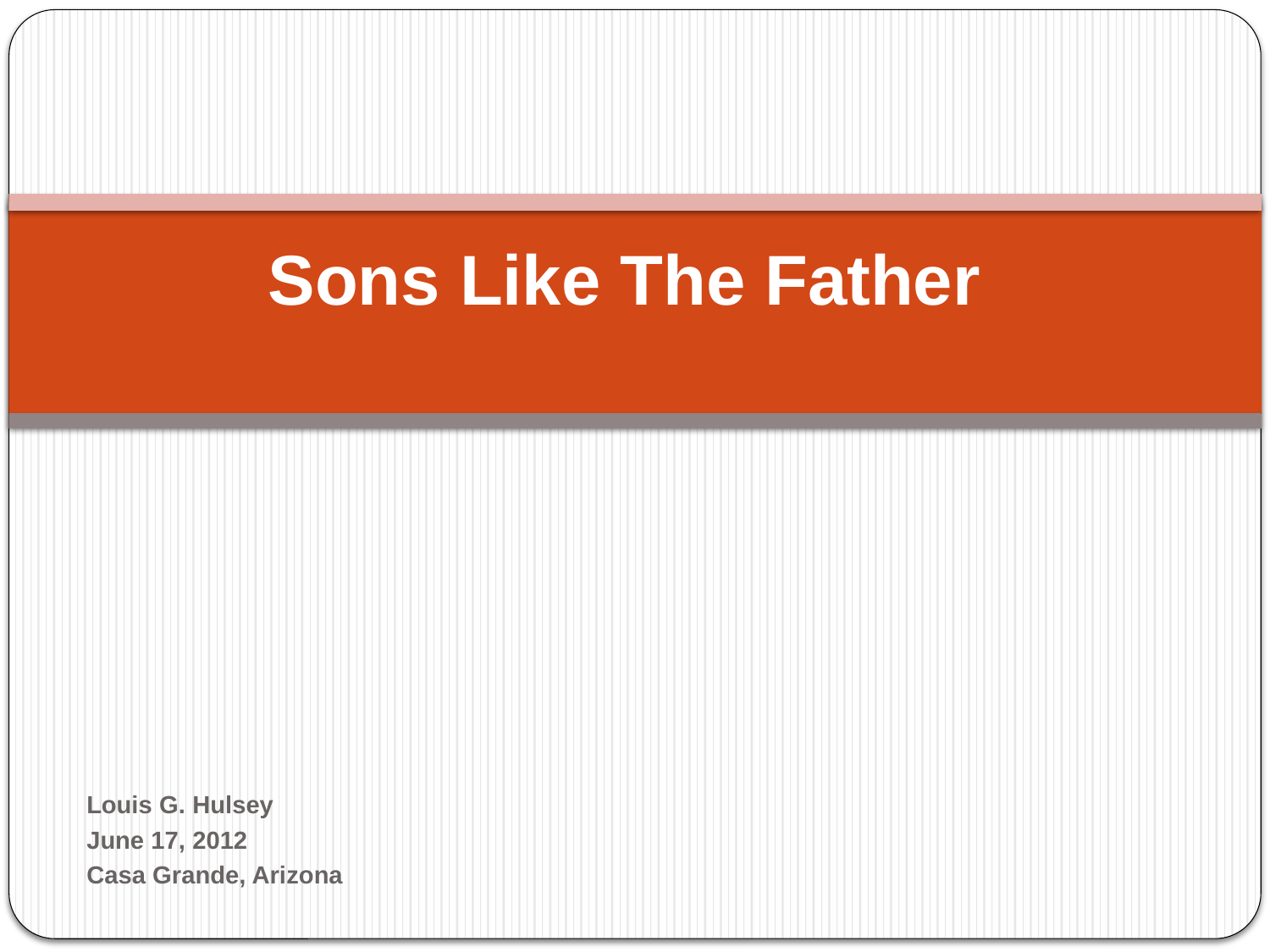

# Sons Like The Father
Louis G. Hulsey
June 17, 2012
Casa Grande, Arizona